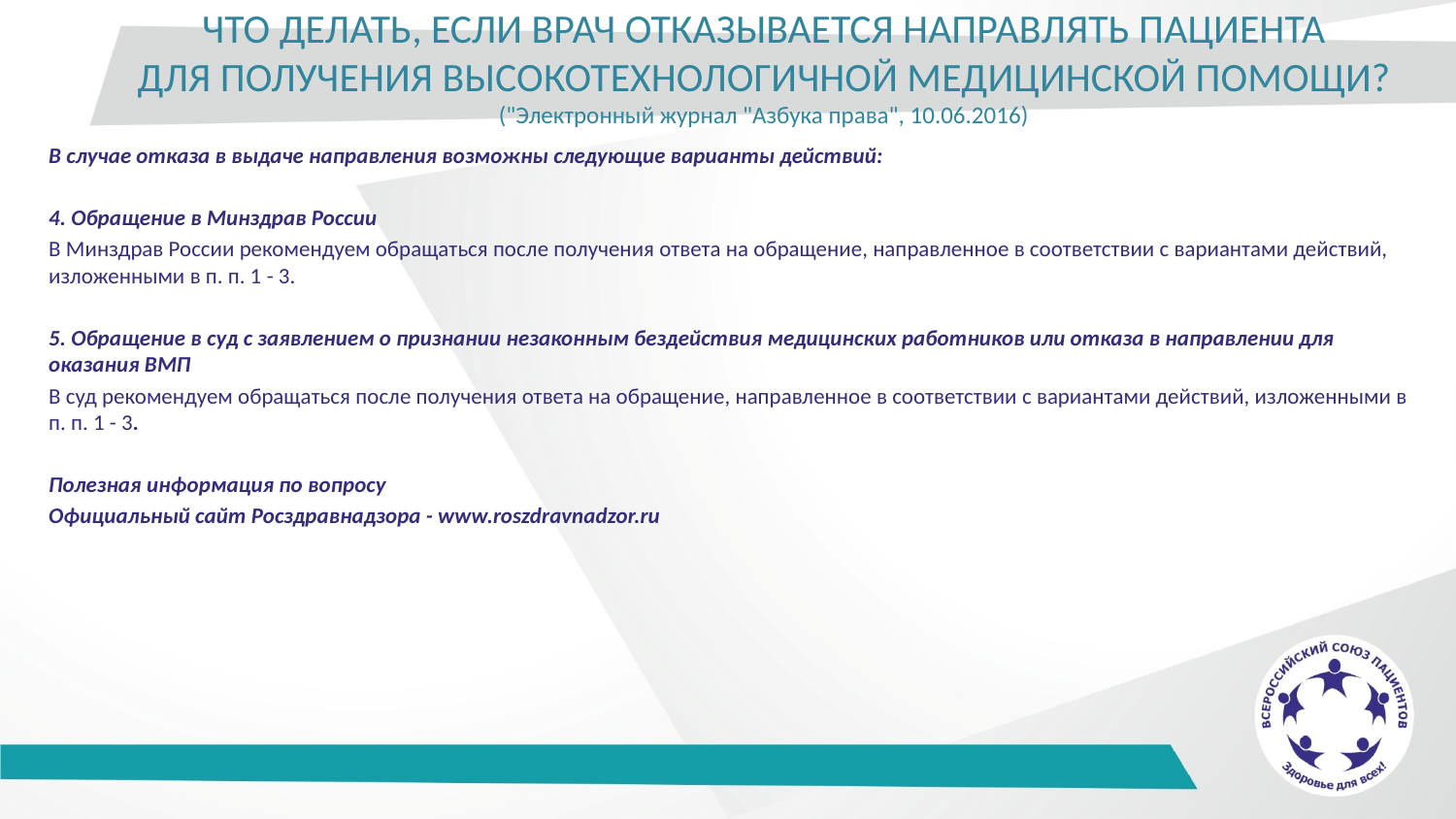

# ЧТО ДЕЛАТЬ, ЕСЛИ ВРАЧ ОТКАЗЫВАЕТСЯ НАПРАВЛЯТЬ ПАЦИЕНТА ДЛЯ ПОЛУЧЕНИЯ ВЫСОКОТЕХНОЛОГИЧНОЙ МЕДИЦИНСКОЙ ПОМОЩИ? ("Электронный журнал "Азбука права", 10.06.2016)
В случае отказа в выдаче направления возможны следующие варианты действий:

4. Обращение в Минздрав России
В Минздрав России рекомендуем обращаться после получения ответа на обращение, направленное в соответствии с вариантами действий, изложенными в п. п. 1 - 3.

5. Обращение в суд с заявлением о признании незаконным бездействия медицинских работников или отказа в направлении для оказания ВМП
В суд рекомендуем обращаться после получения ответа на обращение, направленное в соответствии с вариантами действий, изложенными в п. п. 1 - 3.

Полезная информация по вопросу
Официальный сайт Росздравнадзора - www.roszdravnadzor.ru